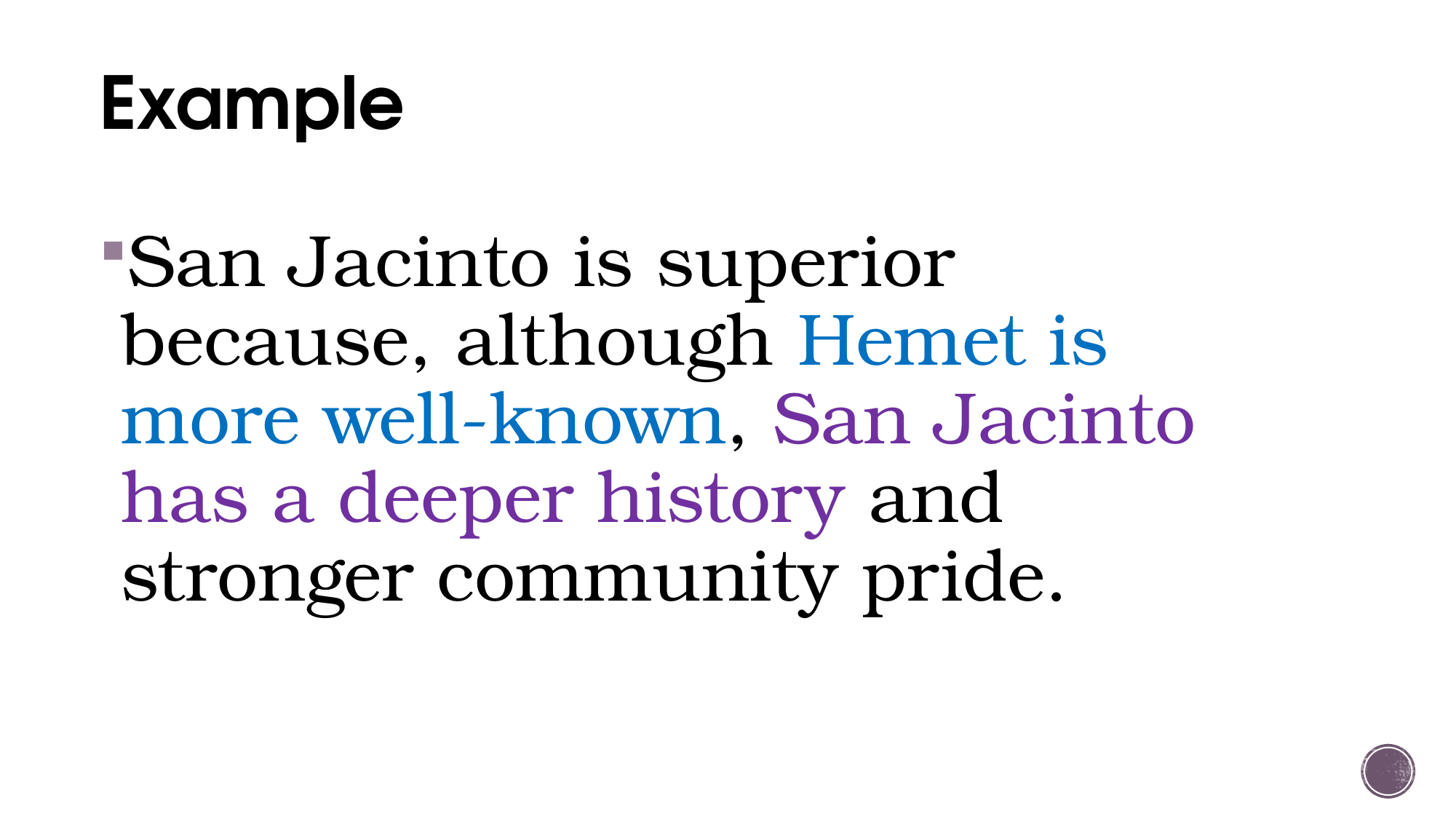

# Example
San Jacinto is superior because, although Hemet is more well-known, San Jacinto has a deeper history and stronger community pride.